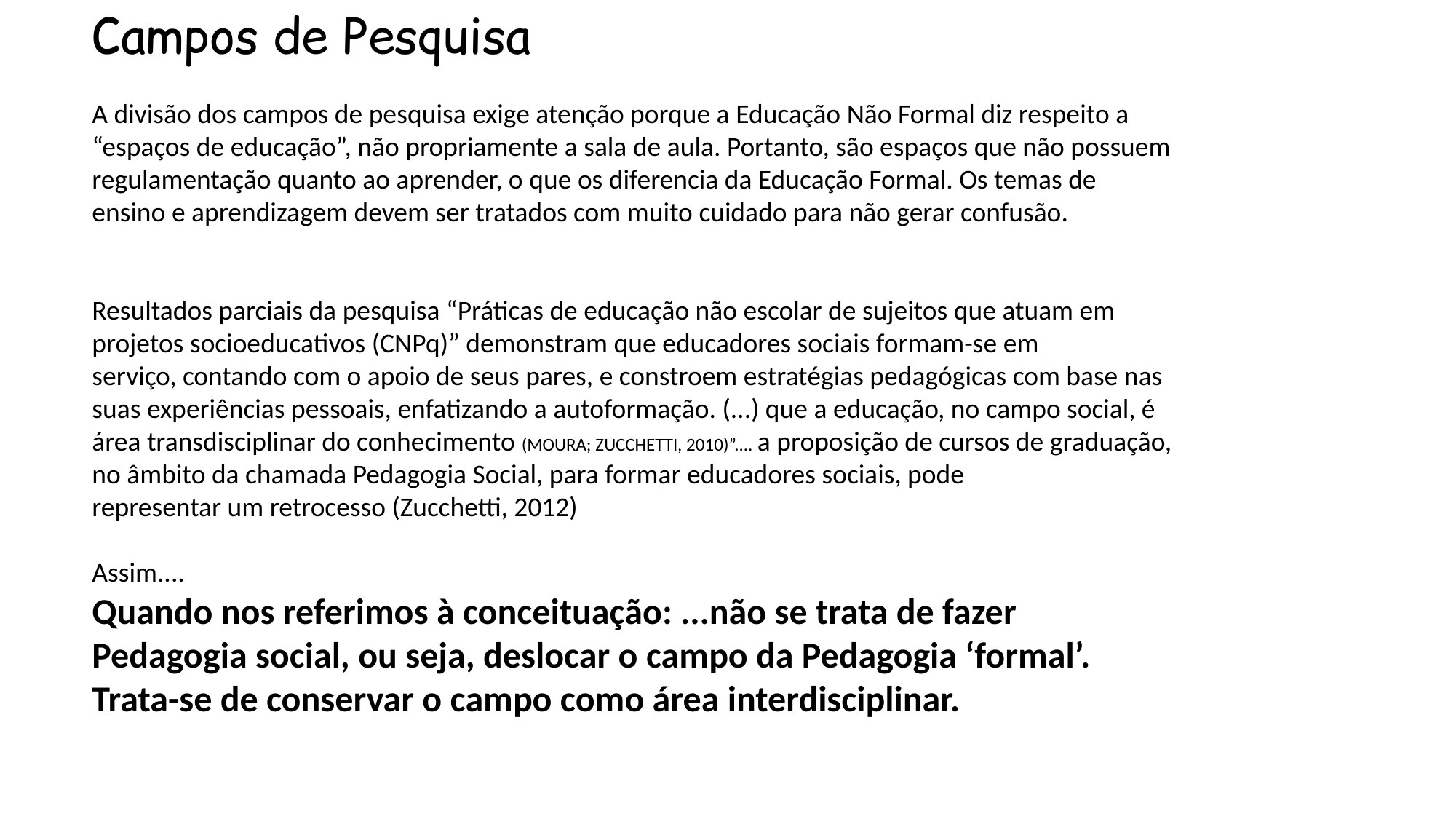

Campos de Pesquisa

A divisão dos campos de pesquisa exige atenção porque a Educação Não Formal diz respeito a “espaços de educação”, não propriamente a sala de aula. Portanto, são espaços que não possuem regulamentação quanto ao aprender, o que os diferencia da Educação Formal. Os temas de ensino e aprendizagem devem ser tratados com muito cuidado para não gerar confusão.

Resultados parciais da pesquisa “Práticas de educação não escolar de sujeitos que atuam em projetos socioeducativos (CNPq)” demonstram que educadores sociais formam-se em
serviço, contando com o apoio de seus pares, e constroem estratégias pedagógicas com base nas suas experiências pessoais, enfatizando a autoformação. (...) que a educação, no campo social, é área transdisciplinar do conhecimento (MOURA; ZUCCHETTI, 2010)”.... a proposição de cursos de graduação, no âmbito da chamada Pedagogia Social, para formar educadores sociais, pode
representar um retrocesso (Zucchetti, 2012)

Assim....
Quando nos referimos à conceituação: ...não se trata de fazer Pedagogia social, ou seja, deslocar o campo da Pedagogia ‘formal’. Trata-se de conservar o campo como área interdisciplinar.